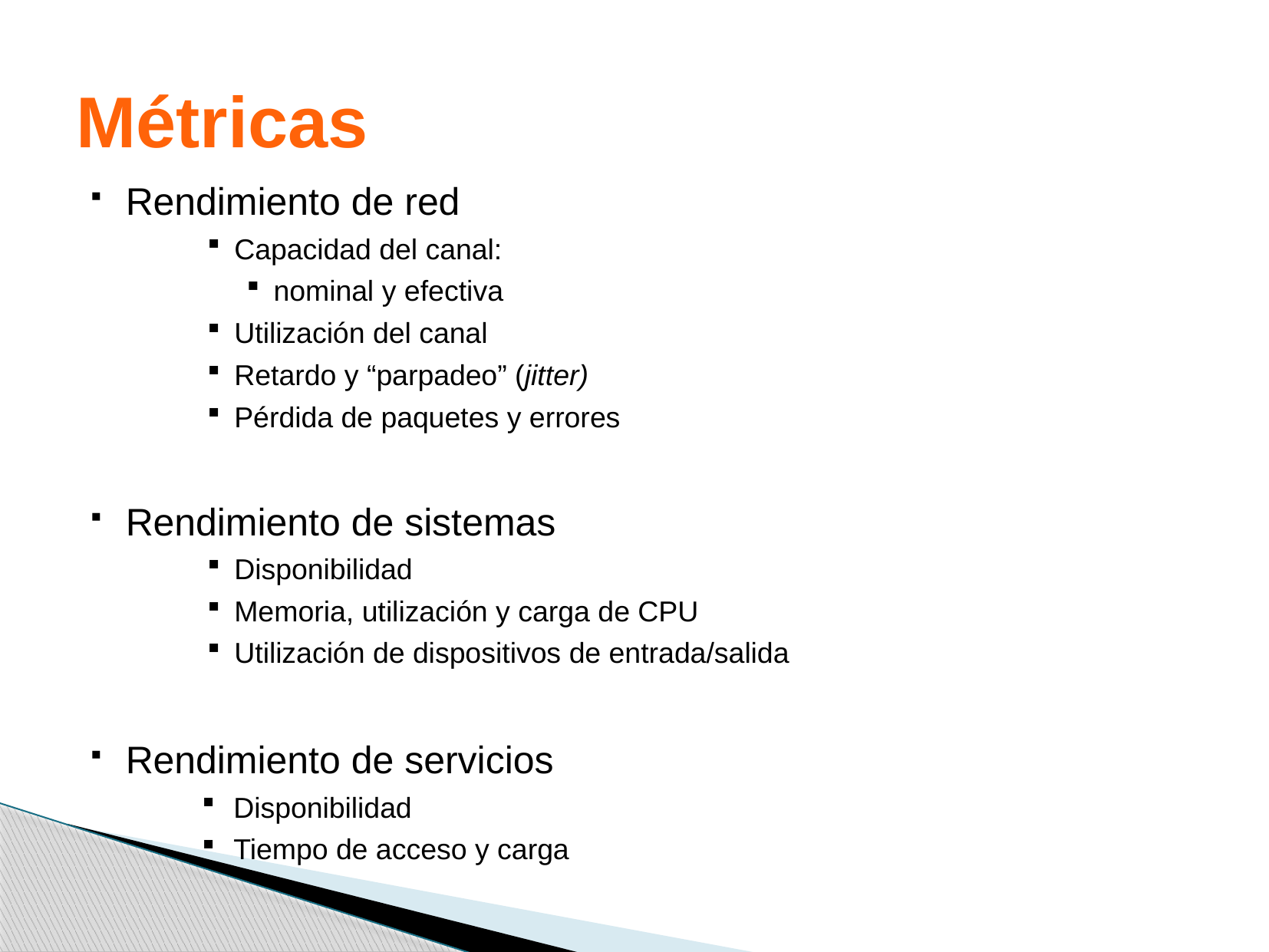

# Métricas
Rendimiento de red
Capacidad del canal:
nominal y efectiva
Utilización del canal
Retardo y “parpadeo” (jitter)
Pérdida de paquetes y errores

Rendimiento de sistemas
Disponibilidad
Memoria, utilización y carga de CPU
Utilización de dispositivos de entrada/salida

Rendimiento de servicios
Disponibilidad
Tiempo de acceso y carga